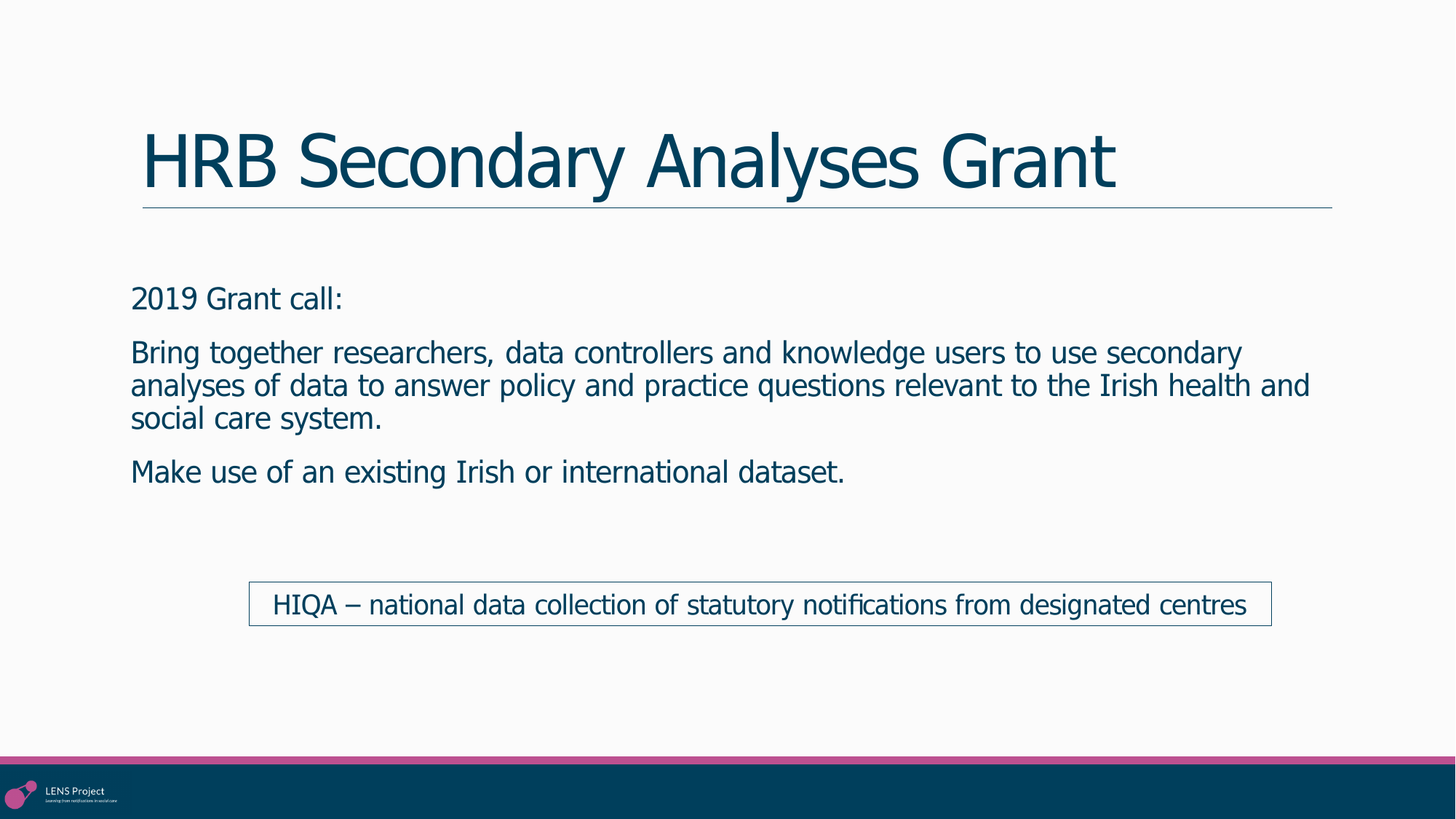

# HRB Secondary Analyses Grant

2019 Grant call:
Bring together researchers, data controllers and knowledge users to use secondary analyses of data to answer policy and practice questions relevant to the Irish health and social care system.
Make use of an existing Irish or international dataset.

HIQA – national data collection of statutory notifications from designated centres